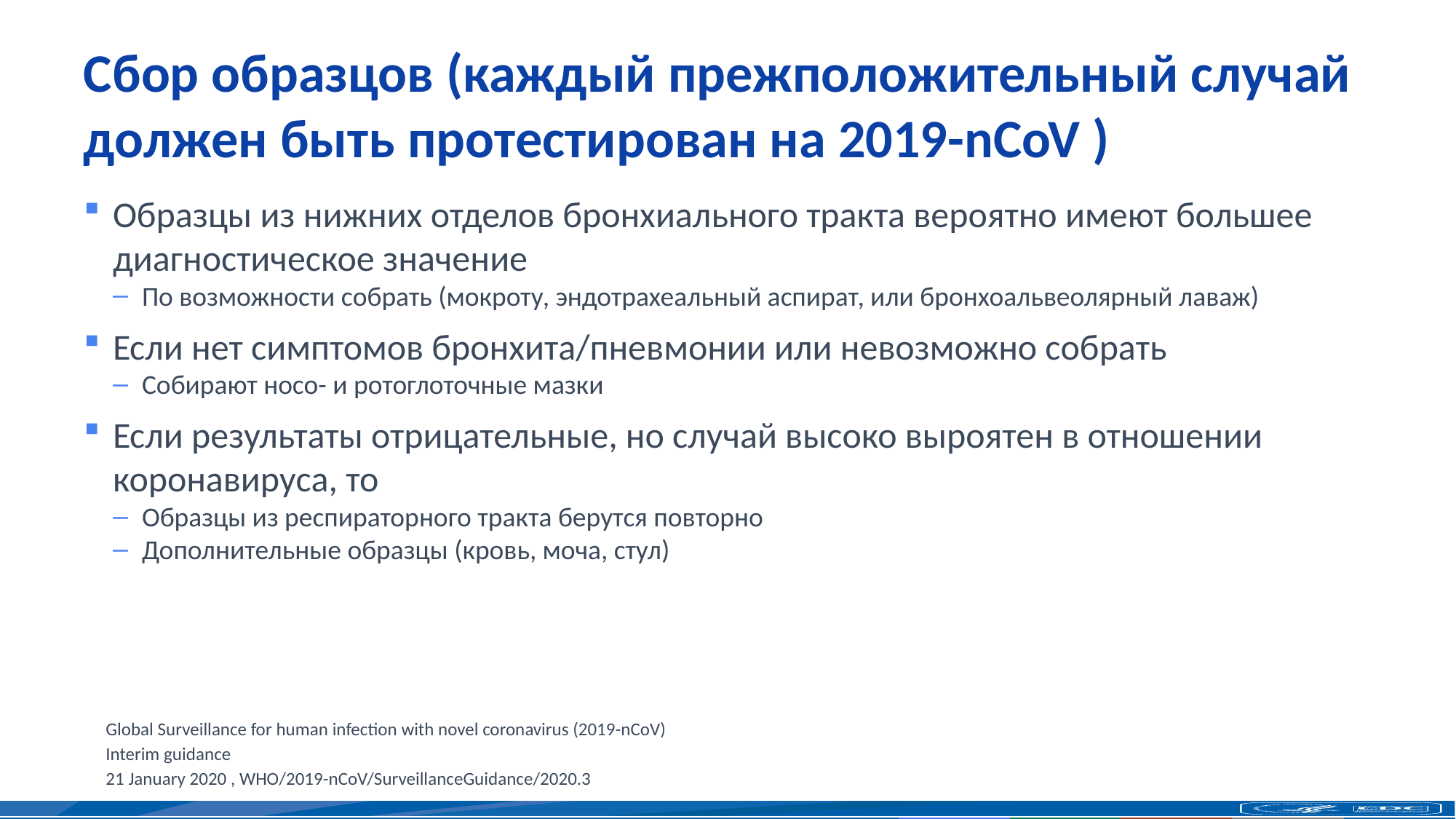

# Сбор образцов (каждый прежположительный случай должен быть протестирован на 2019-nCoV )
Образцы из нижних отделов бронхиального тракта вероятно имеют большее диагностическое значение
По возможности собрать (мокроту, эндотрахеальный аспират, или бронхоальвеолярный лаваж)
Если нет симптомов бронхита/пневмонии или невозможно собрать
Собирают носо- и ротоглоточные мазки
Если результаты отрицательные, но случай высоко выроятен в отношении коронавируса, то
Образцы из респираторного тракта берутся повторно
Дополнительные образцы (кровь, моча, стул)

Global Surveillance for human infection with novel coronavirus (2019-nCoV)
Interim guidance
21 January 2020 , WHO/2019-nCoV/SurveillanceGuidance/2020.3